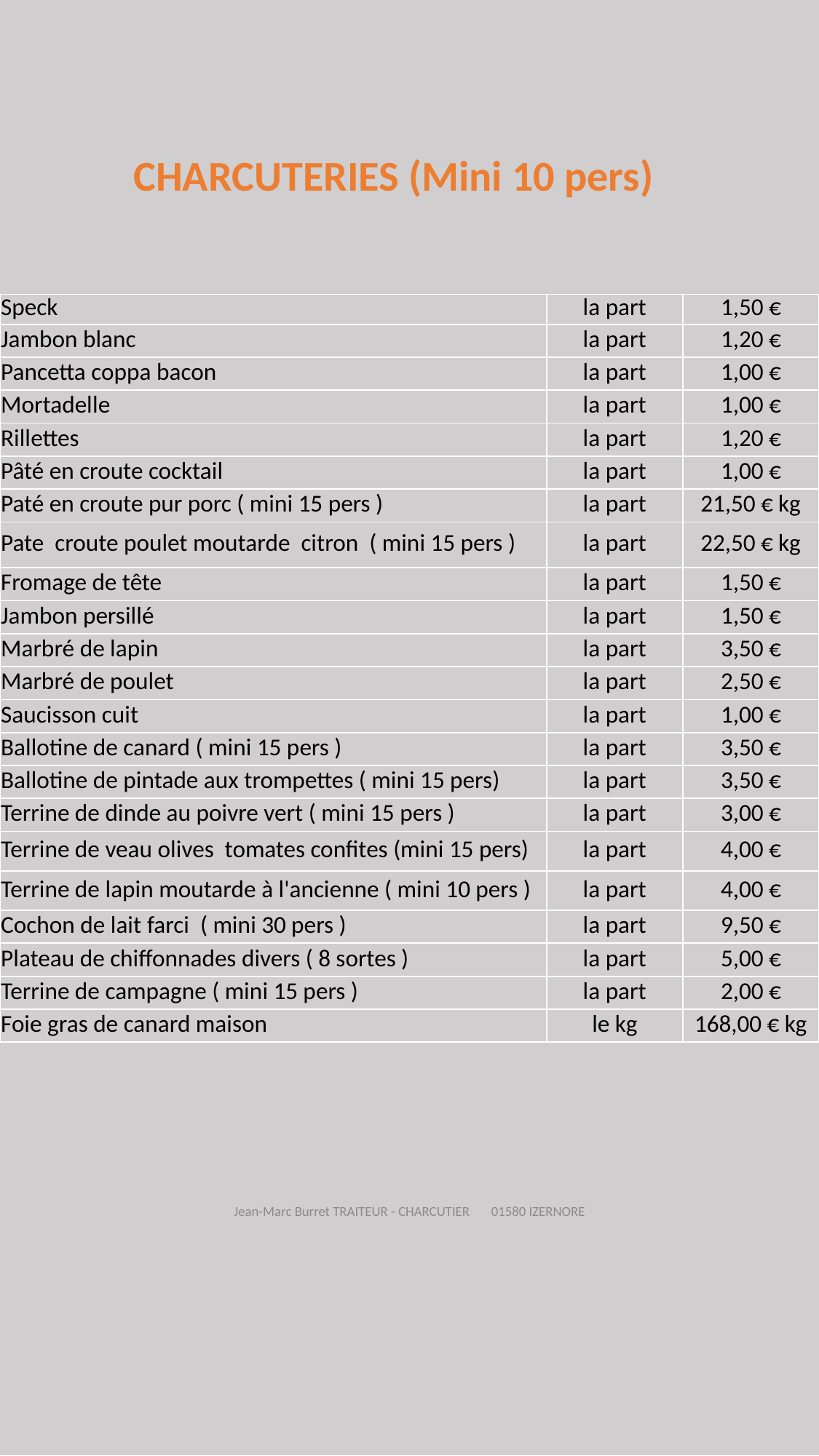

CHARCUTERIES (Mini 10 pers)
| Speck | la part | 1,50 € |
| --- | --- | --- |
| Jambon blanc | la part | 1,20 € |
| Pancetta coppa bacon | la part | 1,00 € |
| Mortadelle | la part | 1,00 € |
| Rillettes | la part | 1,20 € |
| Pâté en croute cocktail | la part | 1,00 € |
| Paté en croute pur porc ( mini 15 pers ) | la part | 21,50 € kg |
| Pate croute poulet moutarde citron ( mini 15 pers ) | la part | 22,50 € kg |
| Fromage de tête | la part | 1,50 € |
| Jambon persillé | la part | 1,50 € |
| Marbré de lapin | la part | 3,50 € |
| Marbré de poulet | la part | 2,50 € |
| Saucisson cuit | la part | 1,00 € |
| Ballotine de canard ( mini 15 pers ) | la part | 3,50 € |
| Ballotine de pintade aux trompettes ( mini 15 pers) | la part | 3,50 € |
| Terrine de dinde au poivre vert ( mini 15 pers ) | la part | 3,00 € |
| Terrine de veau olives tomates confites (mini 15 pers) | la part | 4,00 € |
| Terrine de lapin moutarde à l'ancienne ( mini 10 pers ) | la part | 4,00 € |
| Cochon de lait farci ( mini 30 pers ) | la part | 9,50 € |
| Plateau de chiffonnades divers ( 8 sortes ) | la part | 5,00 € |
| Terrine de campagne ( mini 15 pers ) | la part | 2,00 € |
| Foie gras de canard maison | le kg | 168,00 € kg |
Jean-Marc Burret TRAITEUR - CHARCUTIER       01580 IZERNORE